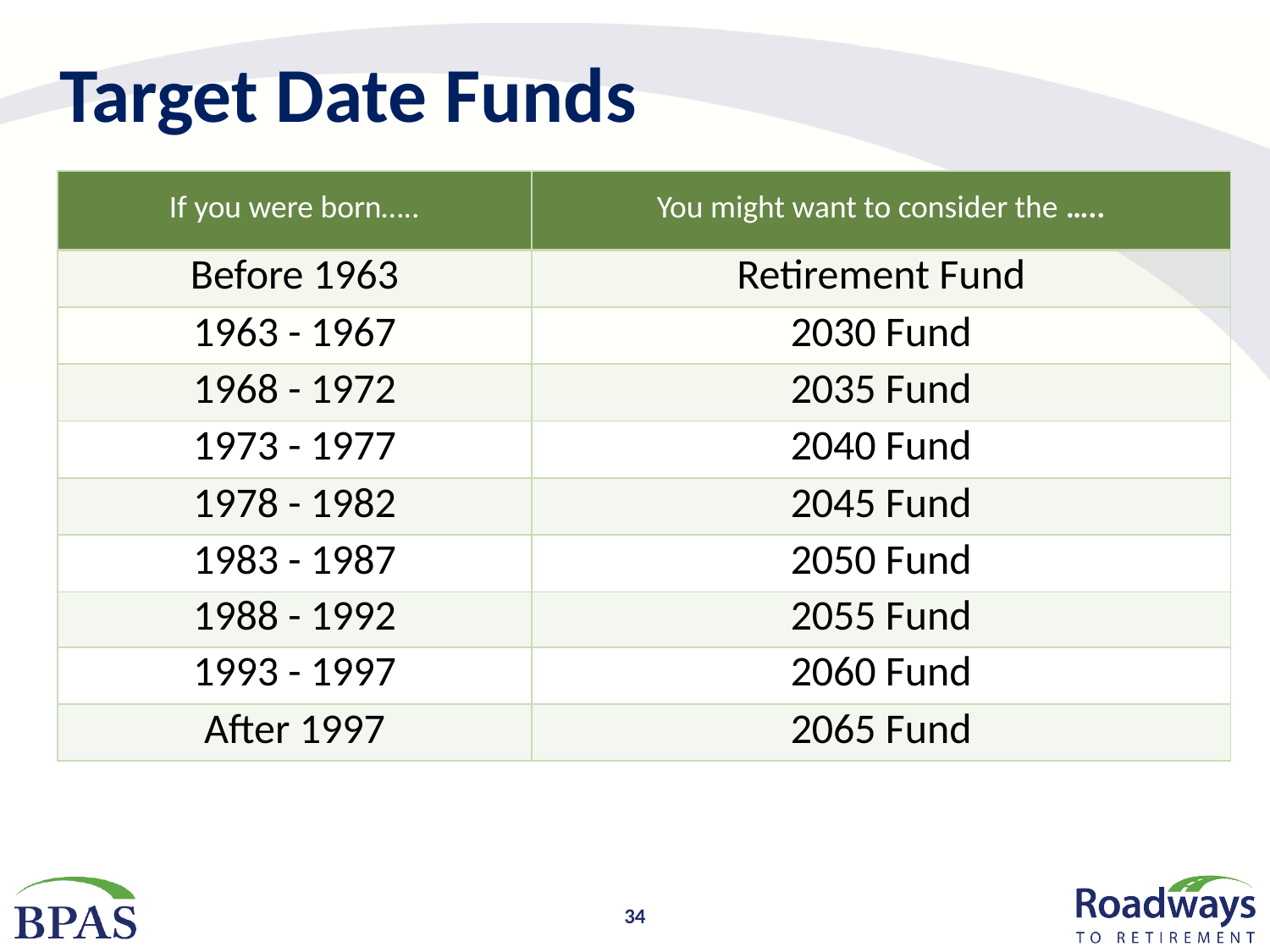

# Target Date Funds
| If you were born….. | You might want to consider the ….. |
| --- | --- |
| Before 1963 | Retirement Fund |
| 1963 - 1967 | 2030 Fund |
| 1968 - 1972 | 2035 Fund |
| 1973 - 1977 | 2040 Fund |
| 1978 - 1982 | 2045 Fund |
| 1983 - 1987 | 2050 Fund |
| 1988 - 1992 | 2055 Fund |
| 1993 - 1997 | 2060 Fund |
| After 1997 | 2065 Fund |
34